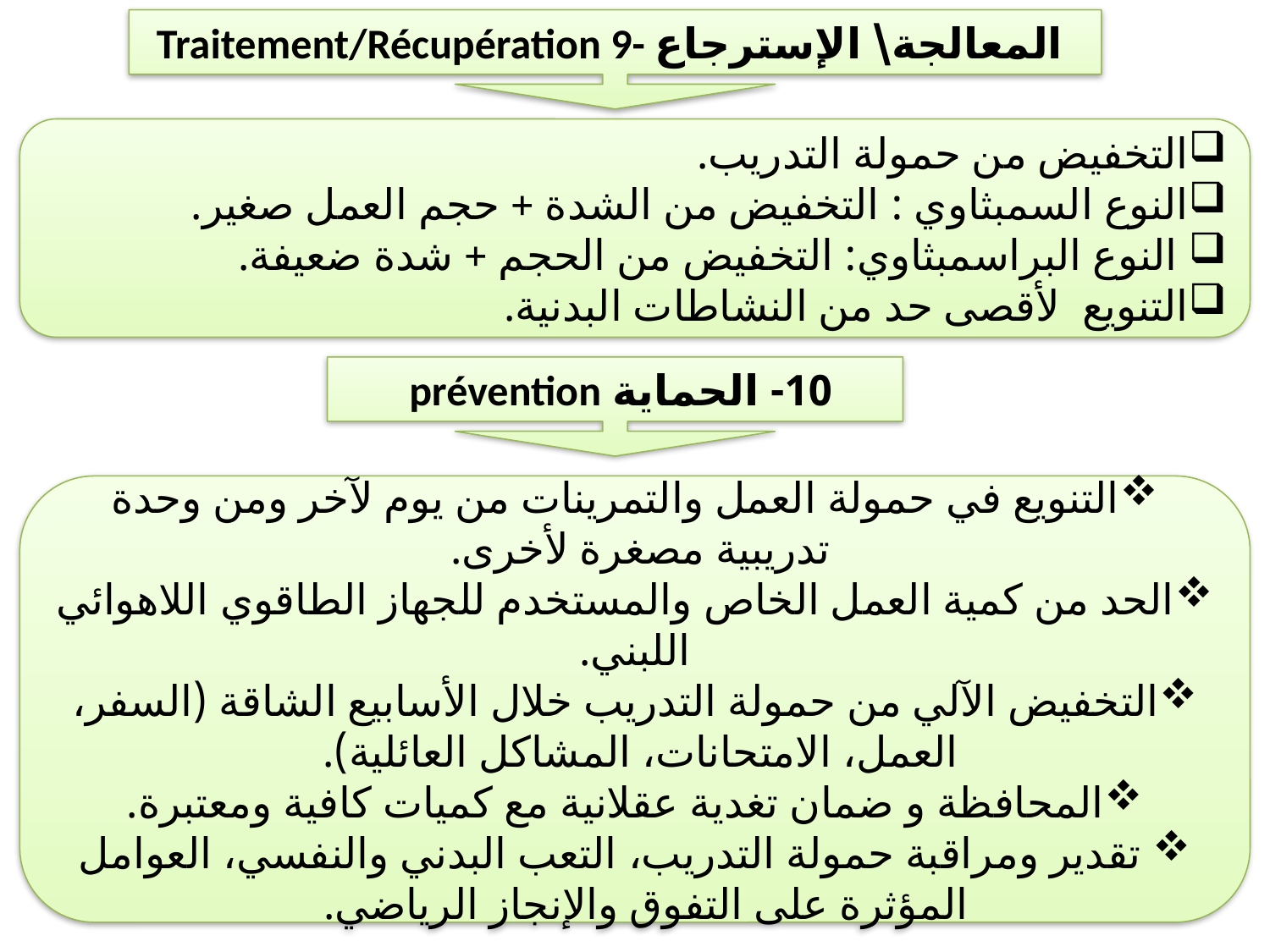

Traitement/Récupération 9- المعالجة\ الإسترجاع
التخفيض من حمولة التدريب.
النوع السمبثاوي : التخفيض من الشدة + حجم العمل صغير.
 النوع البراسمبثاوي: التخفيض من الحجم + شدة ضعيفة.
التنويع  لأقصى حد من النشاطات البدنية.
10- الحماية prévention

التنويع في حمولة العمل والتمرينات من يوم لآخر ومن وحدة تدريبية مصغرة لأخرى.
الحد من كمية العمل الخاص والمستخدم للجهاز الطاقوي اللاهوائي اللبني.
التخفيض الآلي من حمولة التدريب خلال الأسابيع الشاقة (السفر، العمل، الامتحانات، المشاكل العائلية).
المحافظة و ضمان تغدية عقلانية مع كميات كافية ومعتبرة.
 تقدير ومراقبة حمولة التدريب، التعب البدني والنفسي، العوامل المؤثرة على التفوق والإنجاز الرياضي.